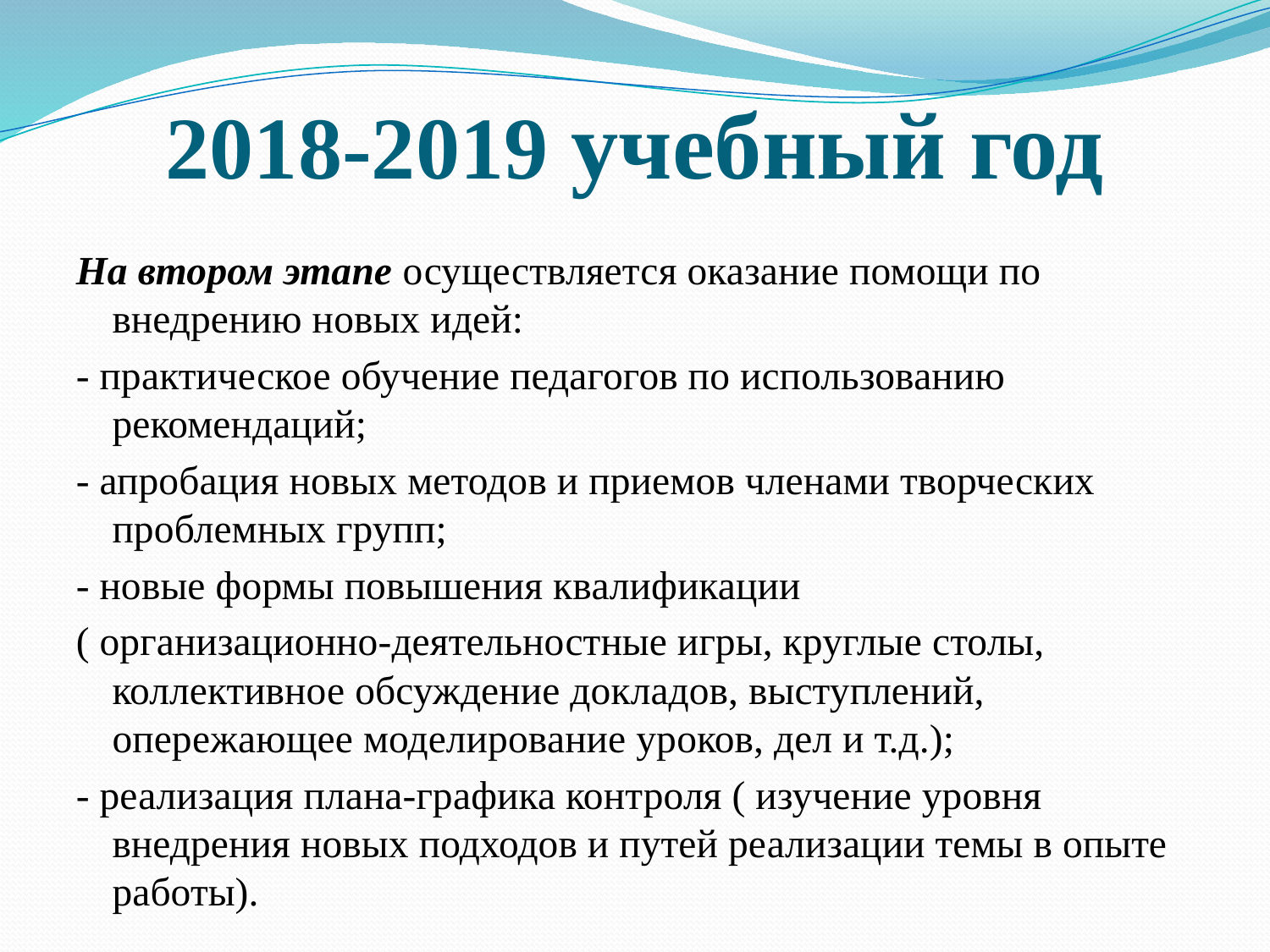

# 2018-2019 учебный год
На втором этапе осуществляется оказание помощи по внедрению новых идей:
- практическое обучение педагогов по использованию рекомендаций;
- апробация новых методов и приемов членами творческих проблемных групп;
- новые формы повышения квалификации
( организационно-деятельностные игры, круглые столы, коллективное обсуждение докладов, выступлений, опережающее моделирование уроков, дел и т.д.);
- реализация плана-графика контроля ( изучение уровня внедрения новых подходов и путей реализации темы в опыте работы).